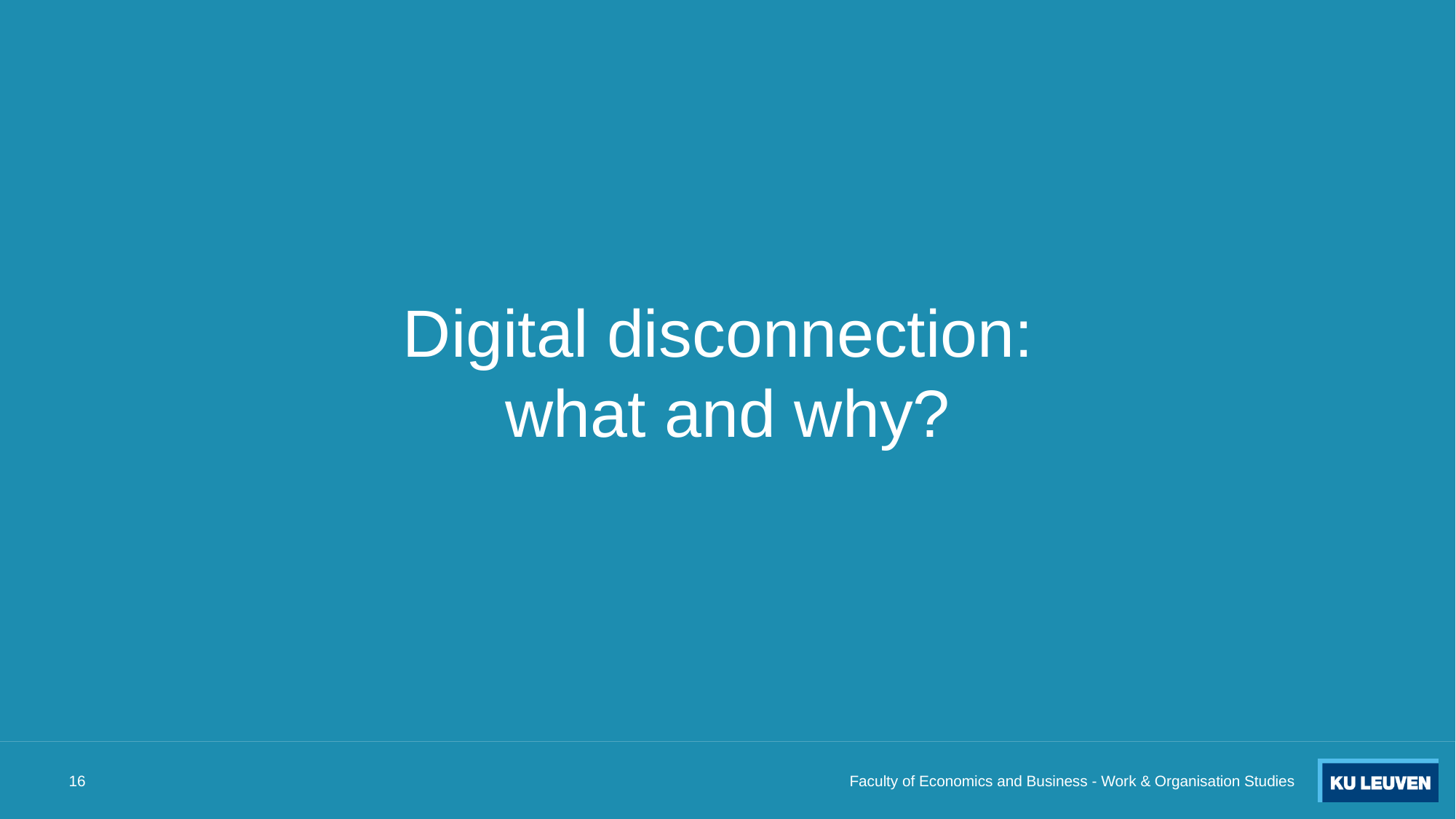

# Digital disconnection: what and why?
16
Faculty of Economics and Business - Work & Organisation Studies